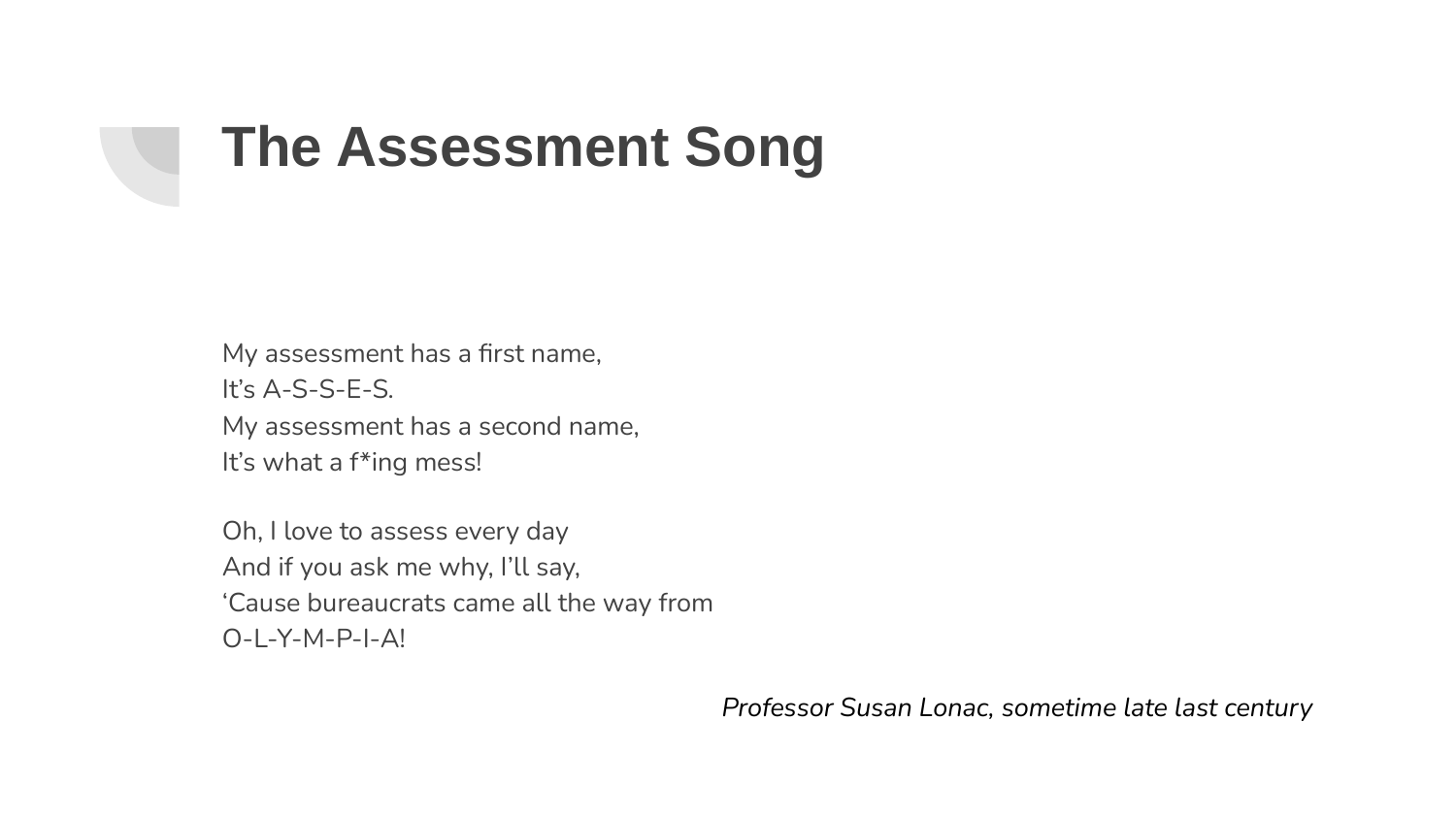

# The Assessment Song

My assessment has a first name,
It’s A-S-S-E-S.
My assessment has a second name,
It’s what a f*ing mess!
Oh, I love to assess every day
And if you ask me why, I’ll say,
‘Cause bureaucrats came all the way from
O-L-Y-M-P-I-A!
Professor Susan Lonac, sometime late last century

a